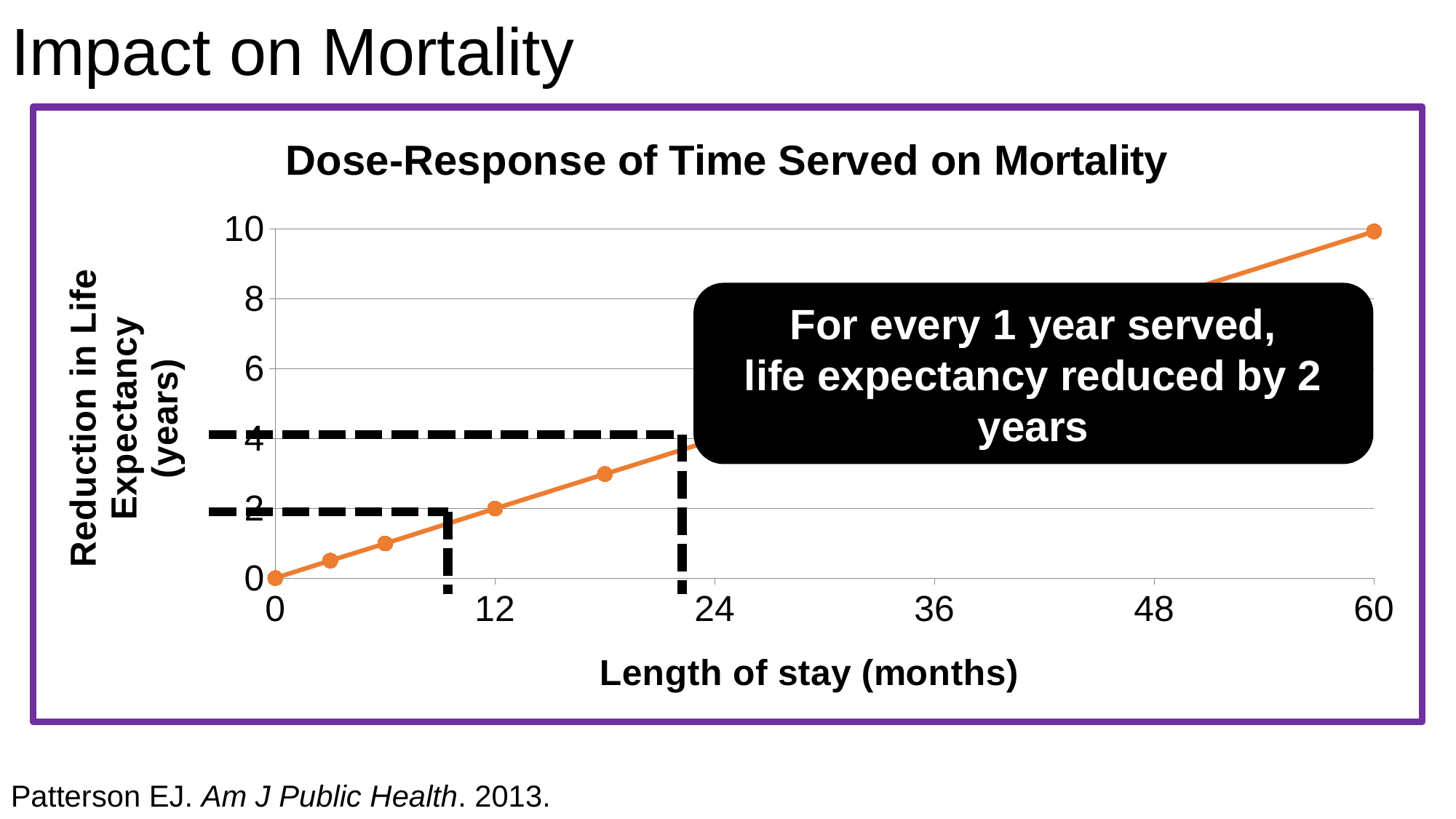

Impact on Mortality

### Chart: Dose-Response of Time Served on Mortality

| Category | Reduction in Life Expectancy (years) |
|---|---|
For every 1 year served,
life expectancy reduced by 2 years

Patterson EJ. Am J Public Health. 2013.